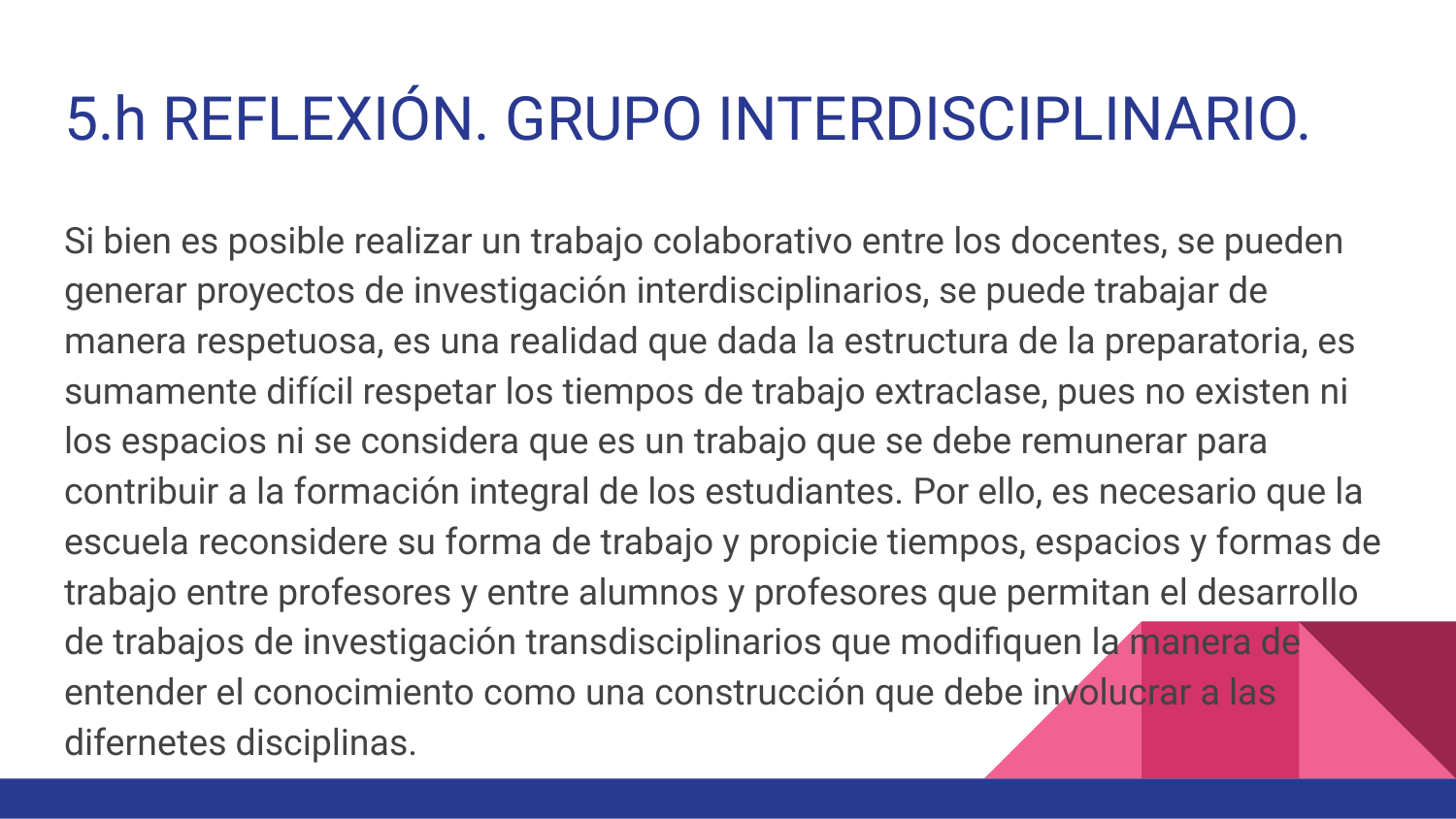

# 5.h REFLEXIÓN. GRUPO INTERDISCIPLINARIO.
Si bien es posible realizar un trabajo colaborativo entre los docentes, se pueden generar proyectos de investigación interdisciplinarios, se puede trabajar de manera respetuosa, es una realidad que dada la estructura de la preparatoria, es sumamente difícil respetar los tiempos de trabajo extraclase, pues no existen ni los espacios ni se considera que es un trabajo que se debe remunerar para contribuir a la formación integral de los estudiantes. Por ello, es necesario que la escuela reconsidere su forma de trabajo y propicie tiempos, espacios y formas de trabajo entre profesores y entre alumnos y profesores que permitan el desarrollo de trabajos de investigación transdisciplinarios que modifiquen la manera de entender el conocimiento como una construcción que debe involucrar a las difernetes disciplinas.